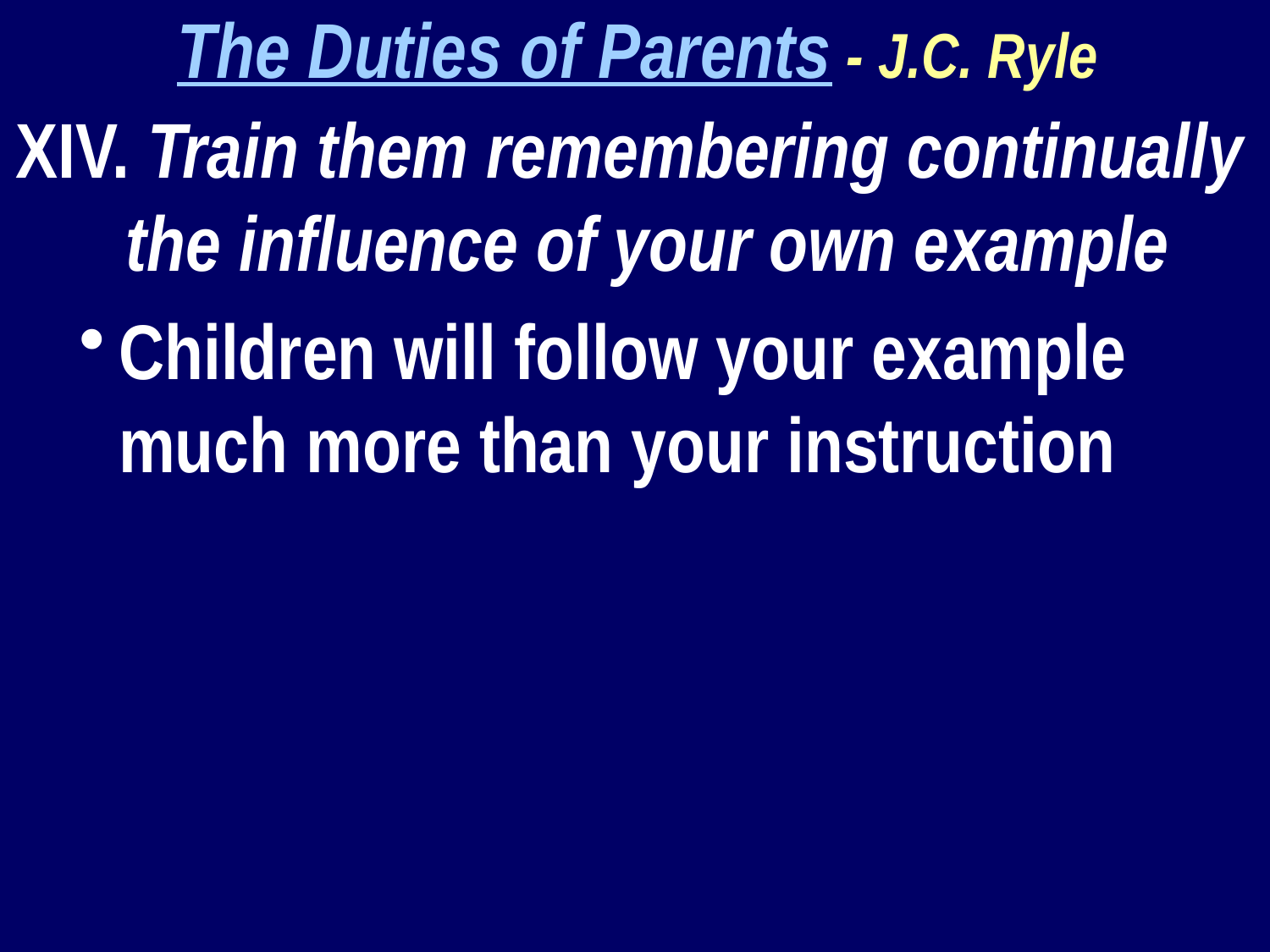

The Duties of Parents - J.C. Ryle
XIV. Train them remembering continually the influence of your own example
Children will follow your example much more than your instruction